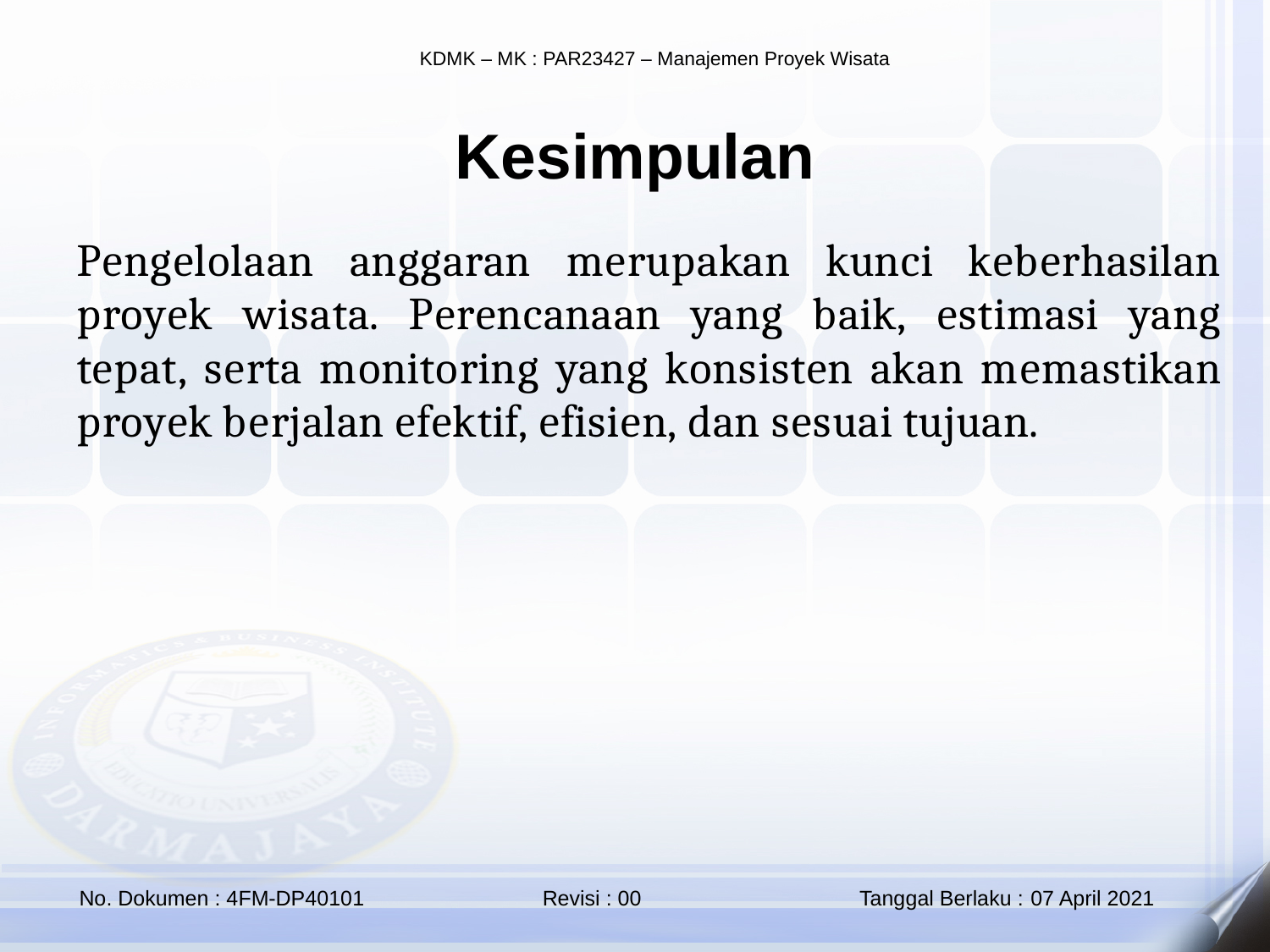

Kesimpulan
Pengelolaan anggaran merupakan kunci keberhasilan proyek wisata. Perencanaan yang baik, estimasi yang tepat, serta monitoring yang konsisten akan memastikan proyek berjalan efektif, efisien, dan sesuai tujuan.